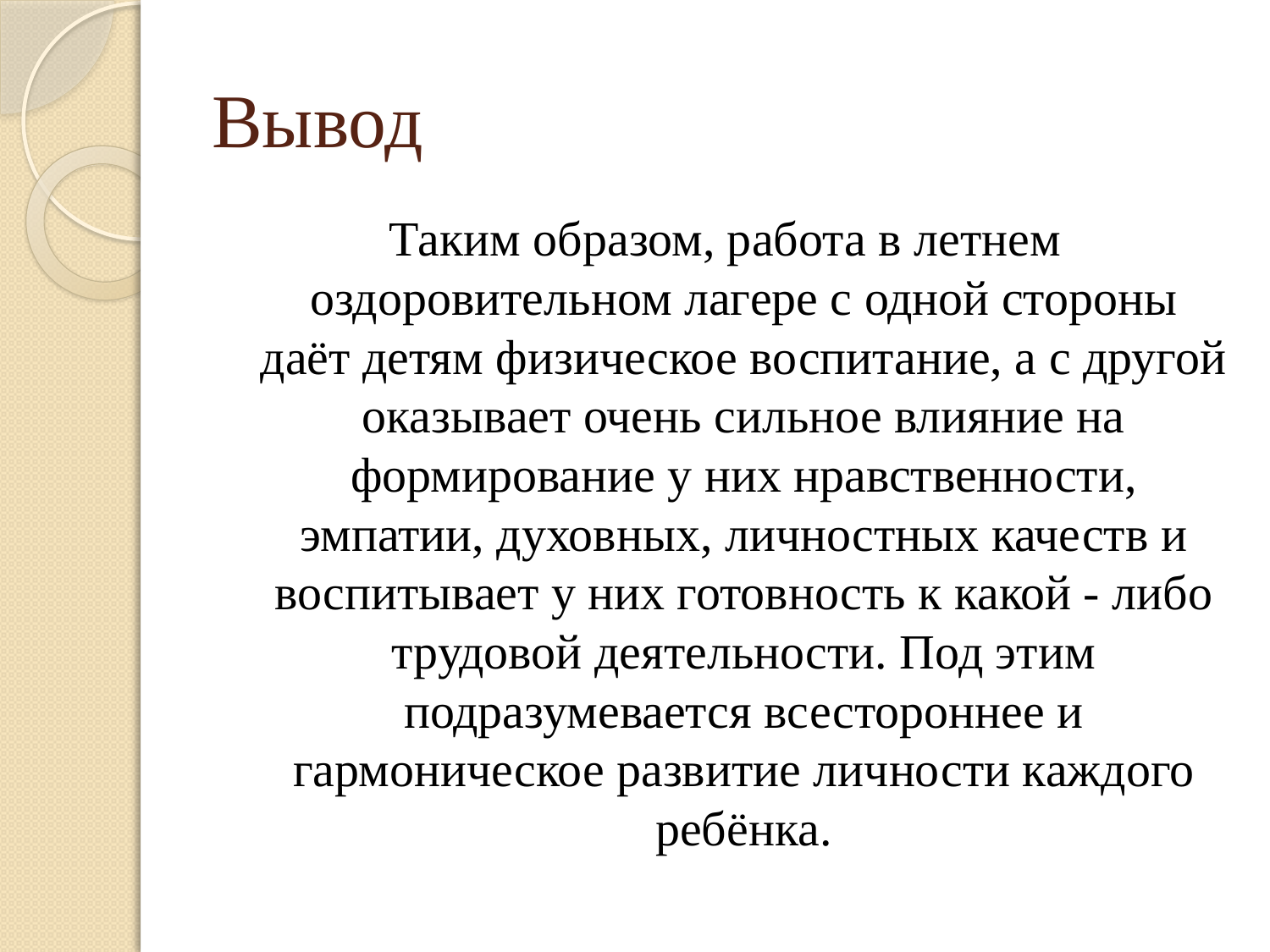

# Вывод
Таким образом, работа в летнем оздоровительном лагере с одной стороны даёт детям физическое воспитание, а с другой оказывает очень сильное влияние на формирование у них нравственности, эмпатии, духовных, личностных качеств и воспитывает у них готовность к какой - либо трудовой деятельности. Под этим подразумевается всестороннее и гармоническое развитие личности каждого ребёнка.